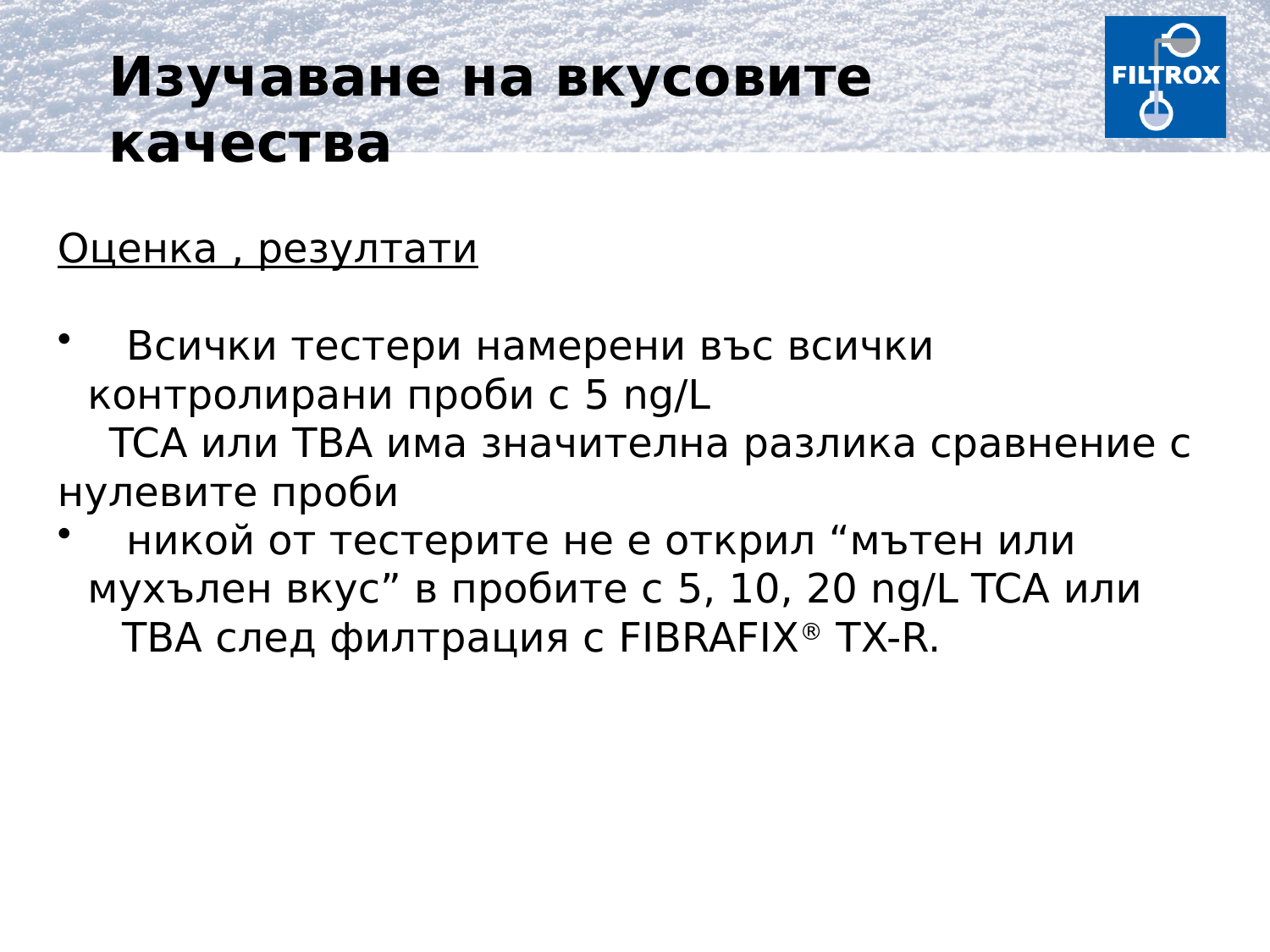

Изучаване на вкусовите
качества

Оценка , резултати

   Всички тестери намерени въс всички контролирани проби с 5 ng/L
    TCA или TBA има значителна разлика сравнение с  нулевите проби
   никой от тестерите не е открил “мътен или мухълен вкус” в пробите с 5, 10, 20 ng/L TCA или
     TBA след филтрация с FIBRAFIX® TX-R.